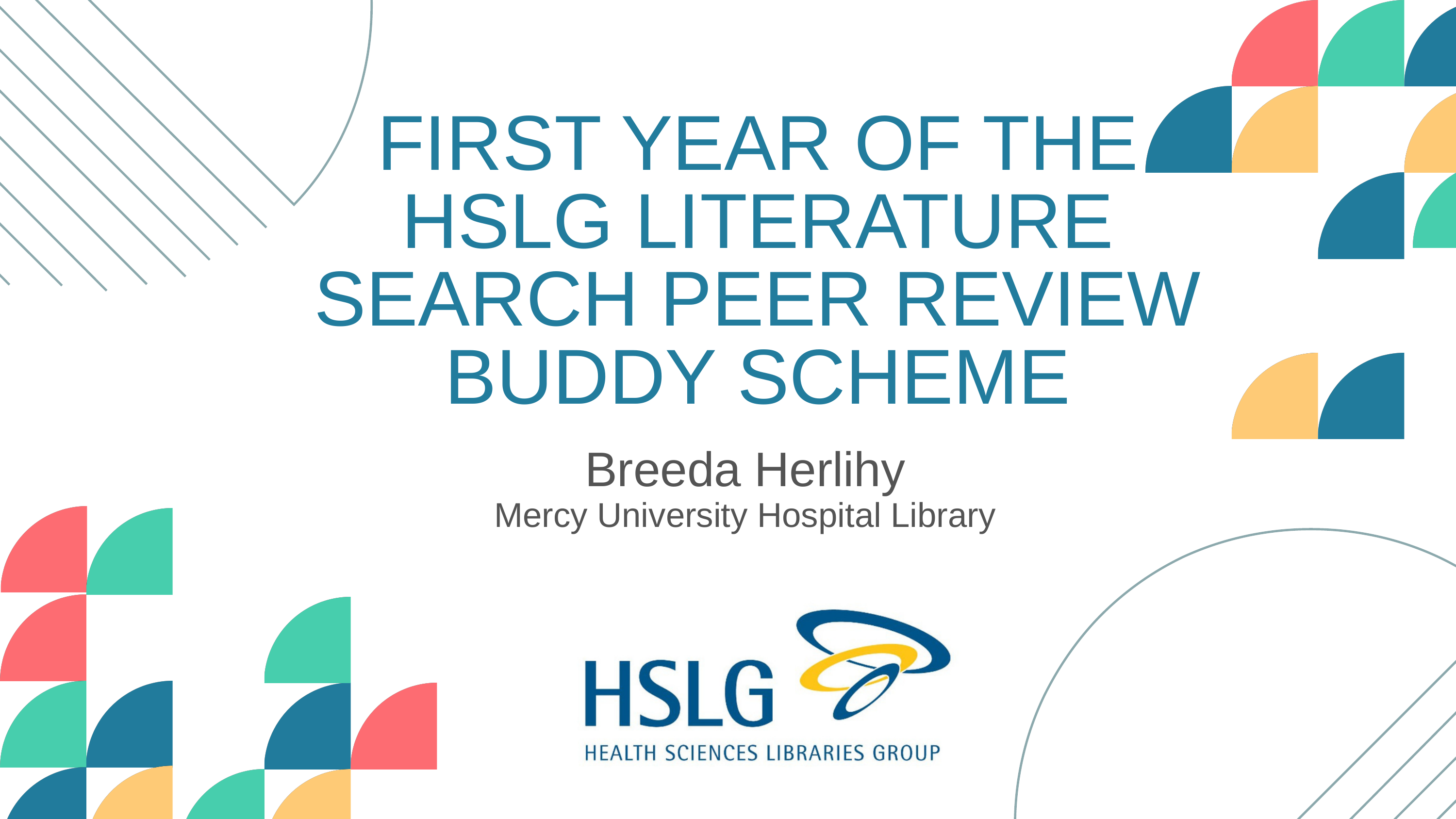

FIRST YEAR OF THE HSLG LITERATURE SEARCH PEER REVIEW BUDDY SCHEME

Breeda Herlihy
Mercy University Hospital Library